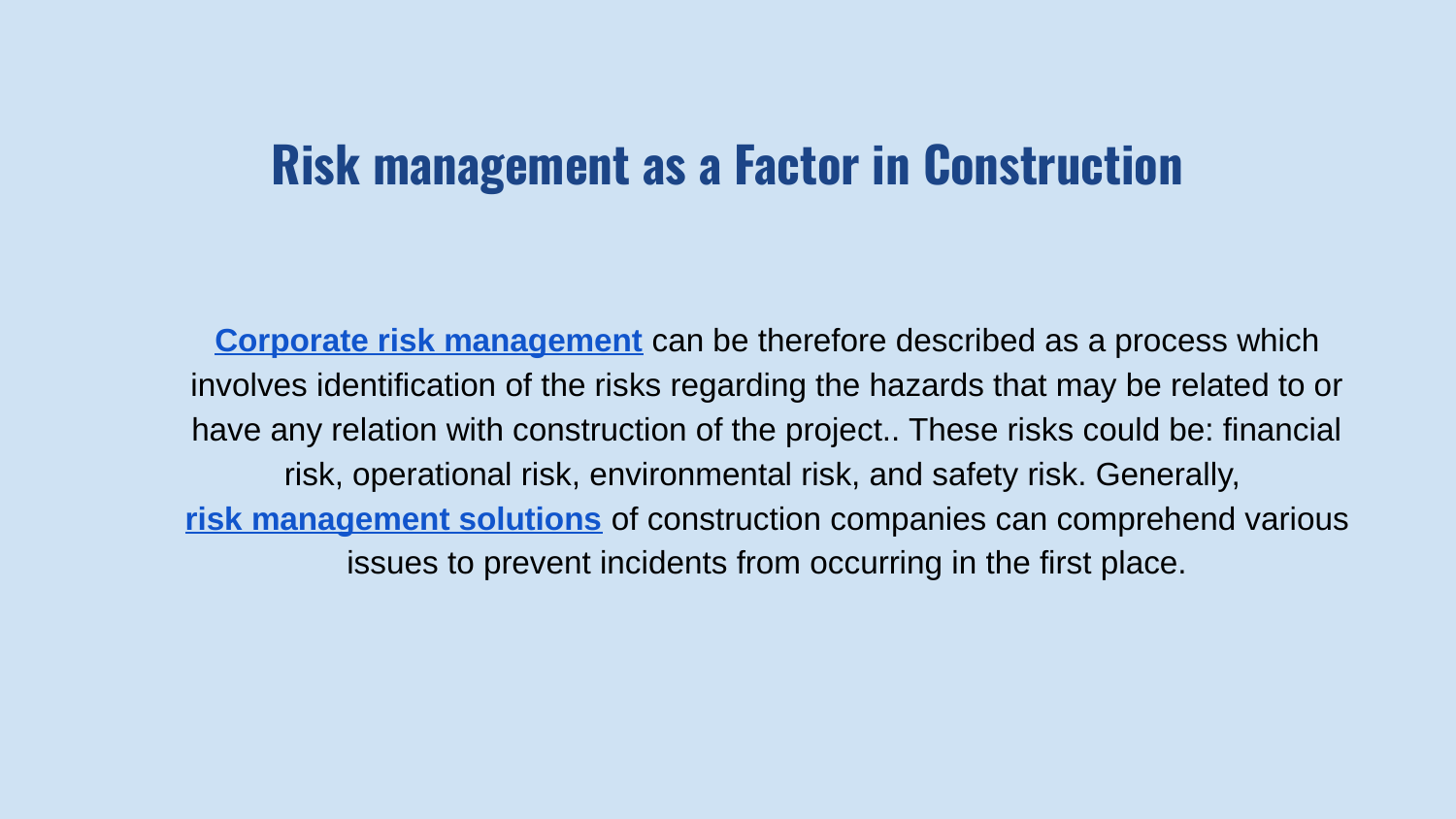

# Risk management as a Factor in Construction

Corporate risk management can be therefore described as a process which involves identification of the risks regarding the hazards that may be related to or have any relation with construction of the project.. These risks could be: financial risk, operational risk, environmental risk, and safety risk. Generally, risk management solutions of construction companies can comprehend various issues to prevent incidents from occurring in the first place.